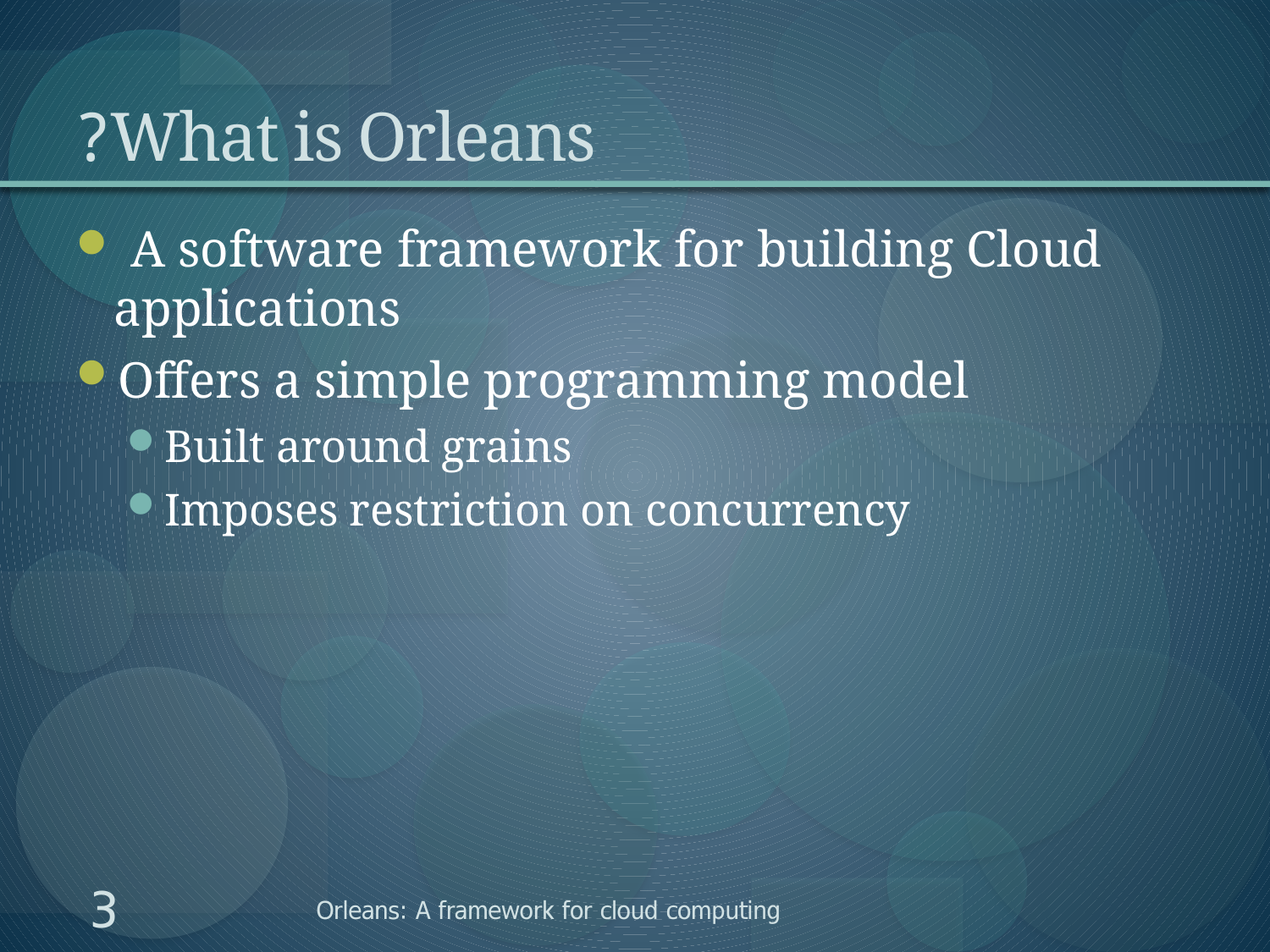

# What is Orleans?
 A software framework for building Cloud applications
Offers a simple programming model
Built around grains
Imposes restriction on concurrency

3
Orleans: A framework for cloud computing